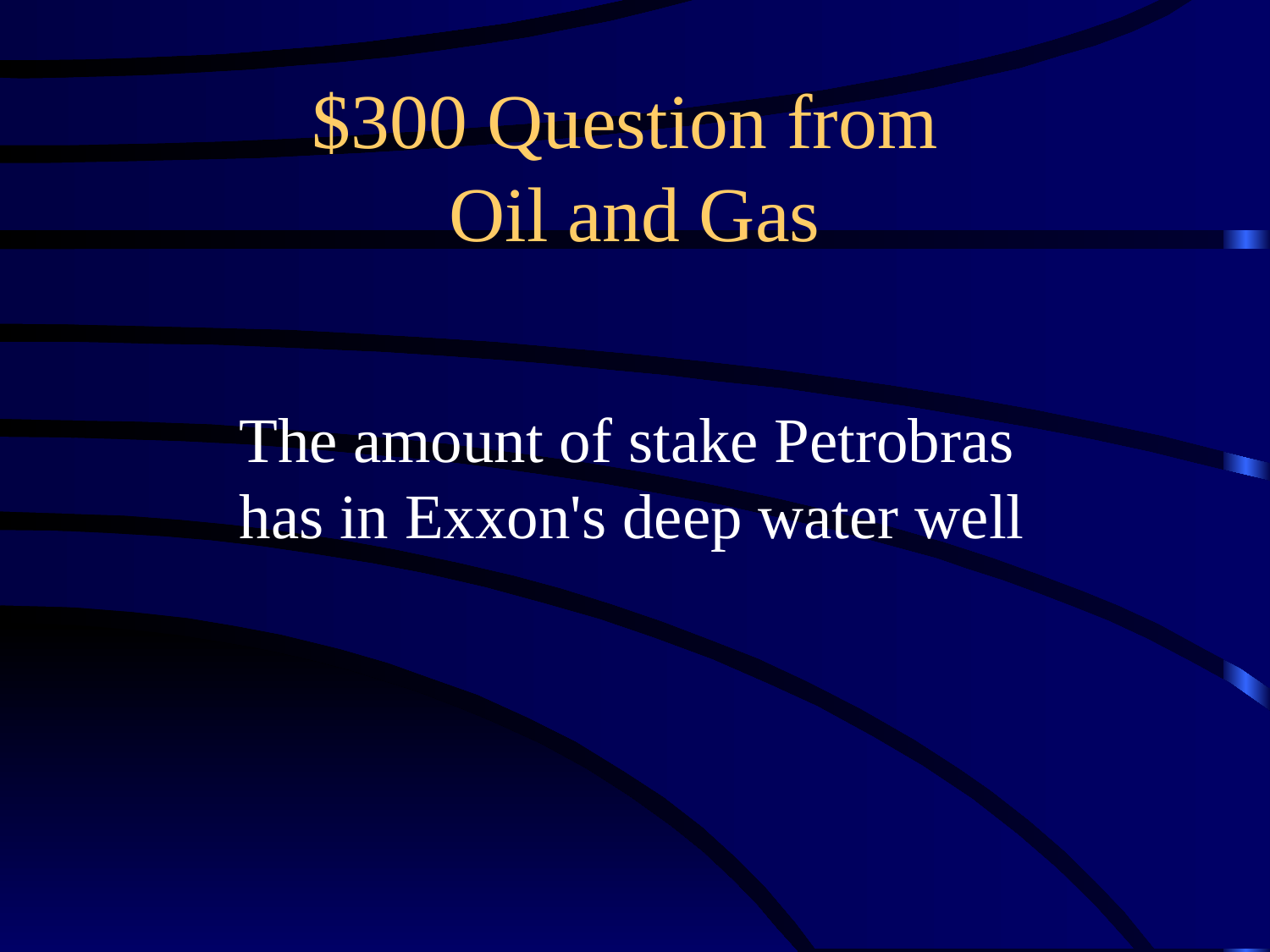

# $300 Question from Oil and Gas
The amount of stake Petrobras
has in Exxon's deep water well